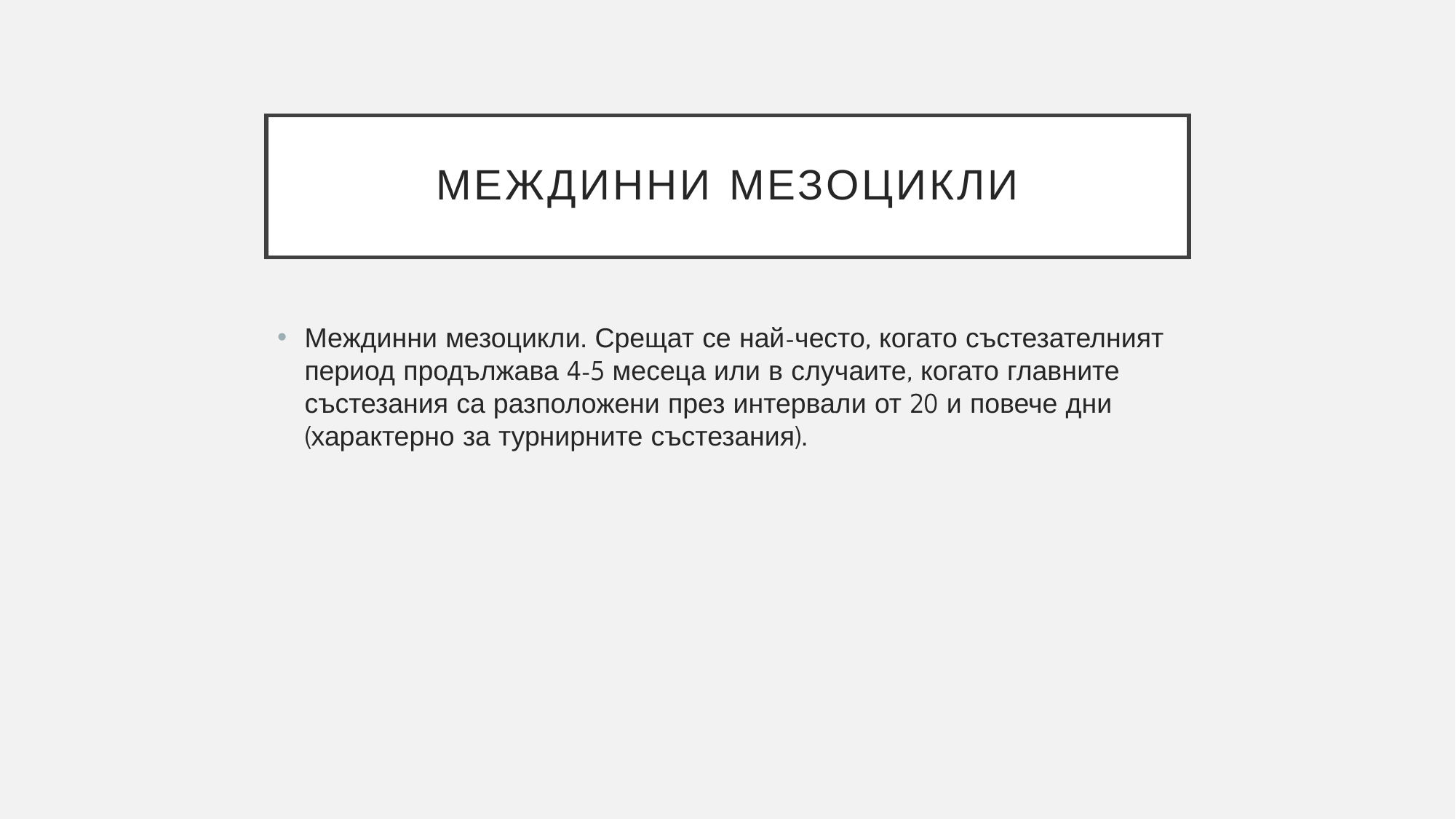

# Междинни мезоцикли
Междинни мезоцикли. Срещат се най-често, когато състезателният период продължава 4-5 месеца или в случаите, когато главните състезания са разположени през интервали от 20 и повече дни (характерно за турнирните състезания).